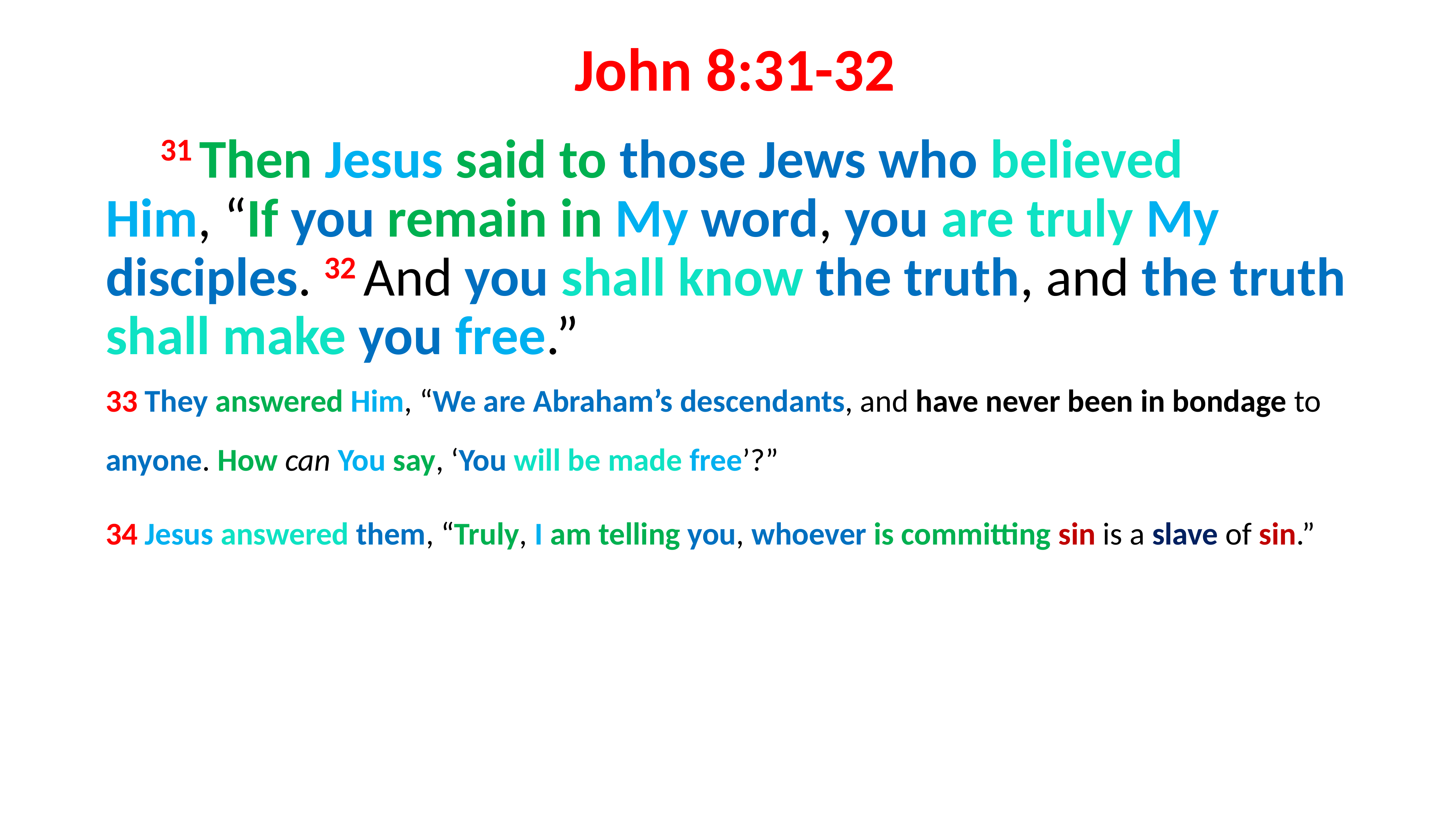

# John 8:31-32
	31 Then Jesus said to those Jews who believed Him, “If you remain in My word, you are truly My disciples. 32 And you shall know the truth, and the truth shall make you free.”
33 They answered Him, “We are Abraham’s descendants, and have never been in bondage to anyone. How can You say, ‘You will be made free’?”
34 Jesus answered them, “Truly, I am telling you, whoever is committing sin is a slave of sin.”